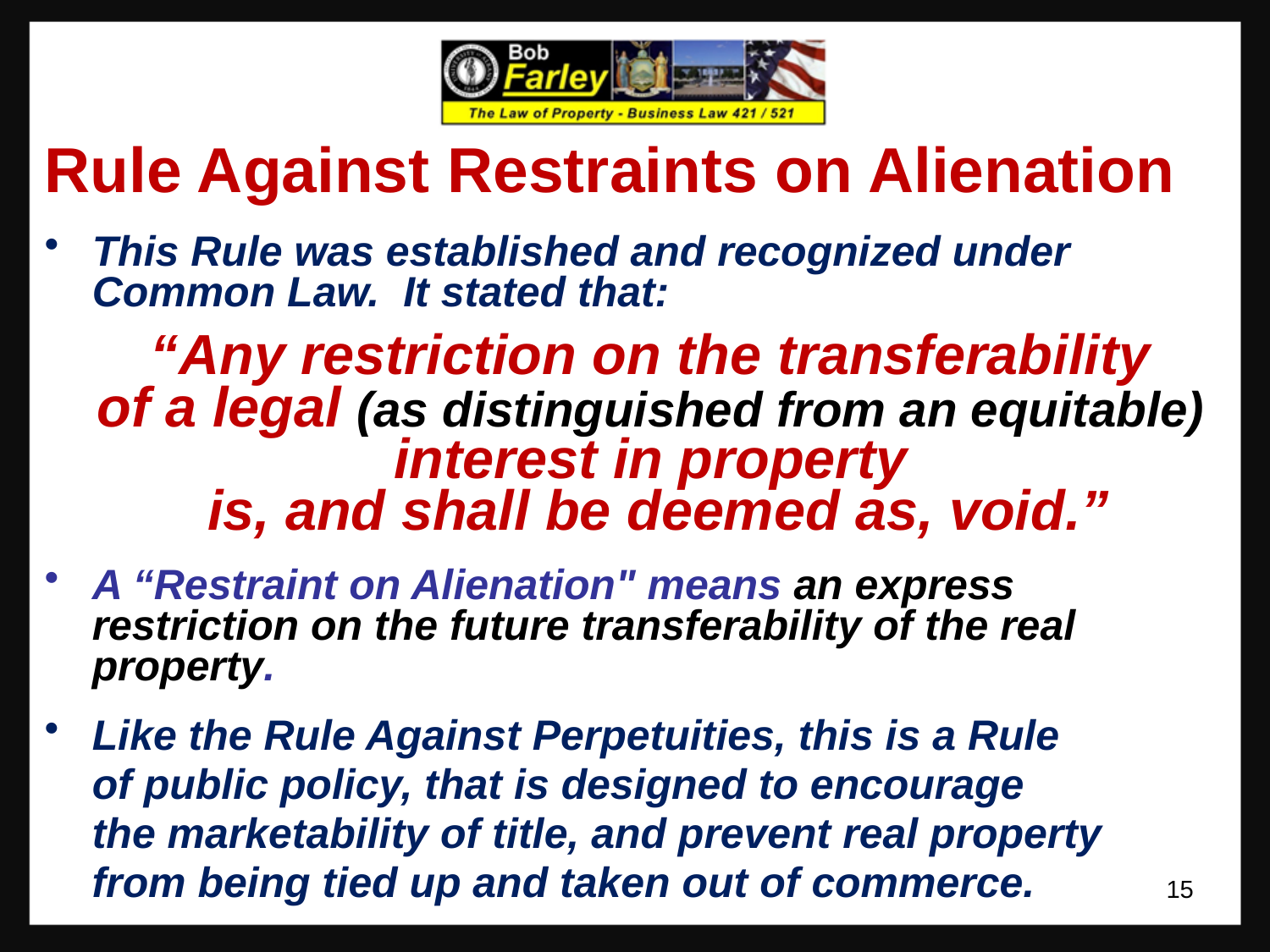

Rule Against Restraints on Alienation

This Rule was established and recognized under Common Law.  It stated that:

	“Any restriction on the transferability
	of a legal (as distinguished from an equitable)
	interest in property
	is, and shall be deemed as, void.”

A “Restraint on Alienation" means an express restriction on the future transferability of the real property.

Like the Rule Against Perpetuities, this is a Rule
	of public policy, that is designed to encourage
	the marketability of title, and prevent real property
    from being tied up and taken out of commerce.
15